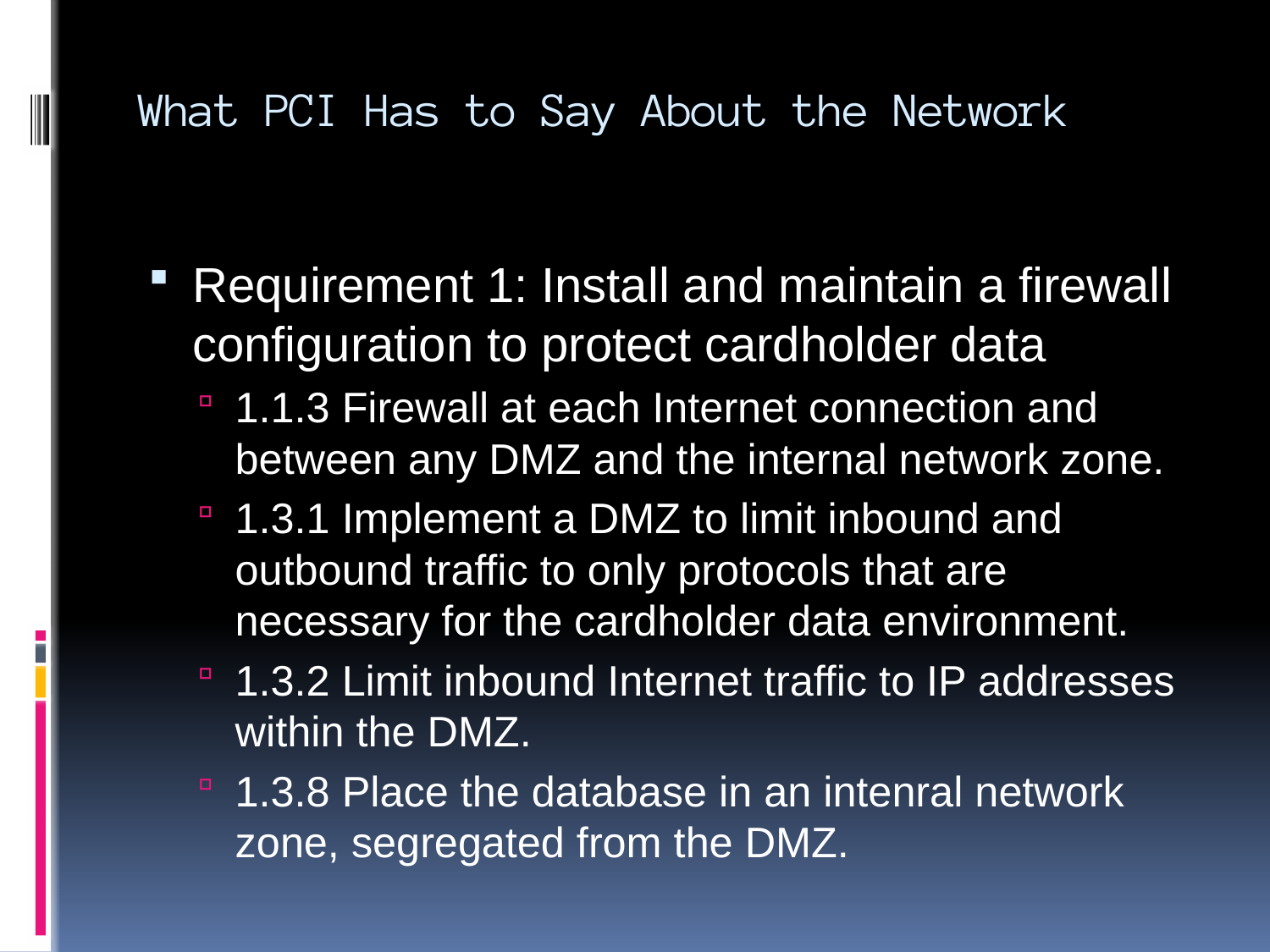

# What PCI Has to Say About the Network
Requirement 1: Install and maintain a firewall configuration to protect cardholder data
1.1.3 Firewall at each Internet connection and between any DMZ and the internal network zone.
1.3.1 Implement a DMZ to limit inbound and outbound traffic to only protocols that are necessary for the cardholder data environment.
1.3.2 Limit inbound Internet traffic to IP addresses within the DMZ.
1.3.8 Place the database in an intenral network zone, segregated from the DMZ.